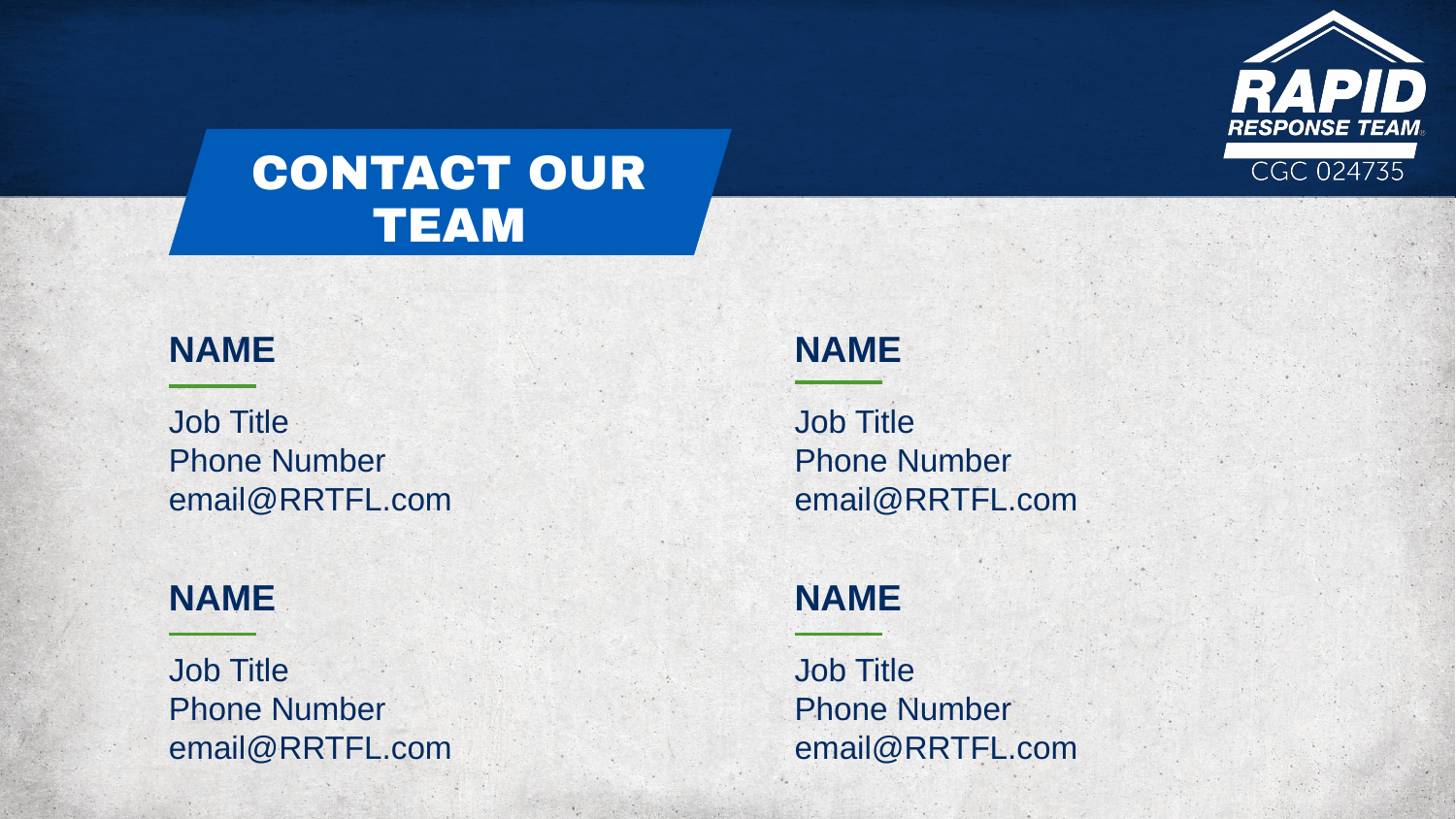

NAME
NAME
Job Title
Phone Number
email@RRTFL.com
Job Title
Phone Number
email@RRTFL.com
NAME
NAME
Job Title
Phone Number
email@RRTFL.com
Job Title
Phone Number
email@RRTFL.com